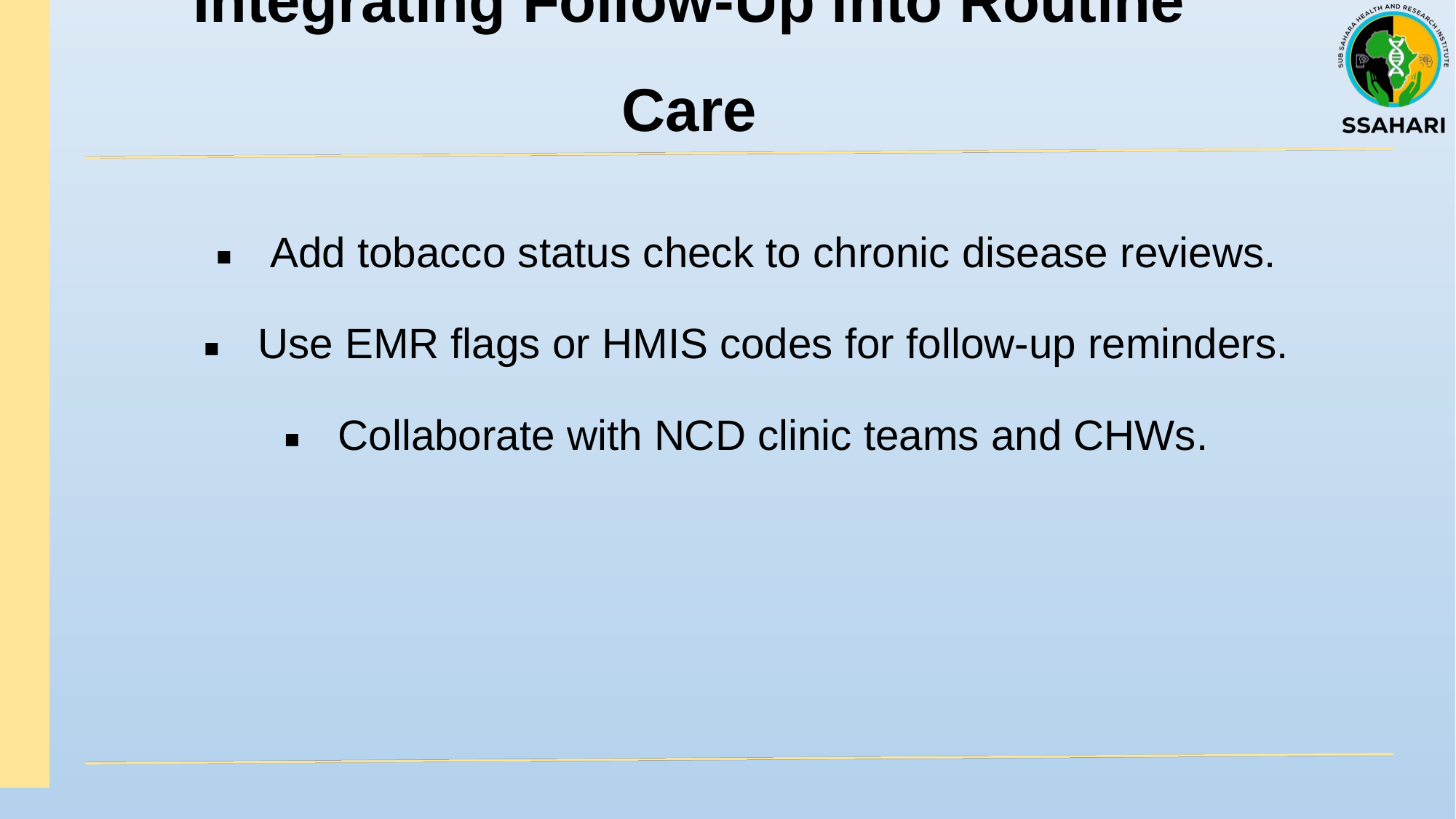

# Integrating Follow-Up into Routine Care
Add tobacco status check to chronic disease reviews.
Use EMR flags or HMIS codes for follow-up reminders.
Collaborate with NCD clinic teams and CHWs.